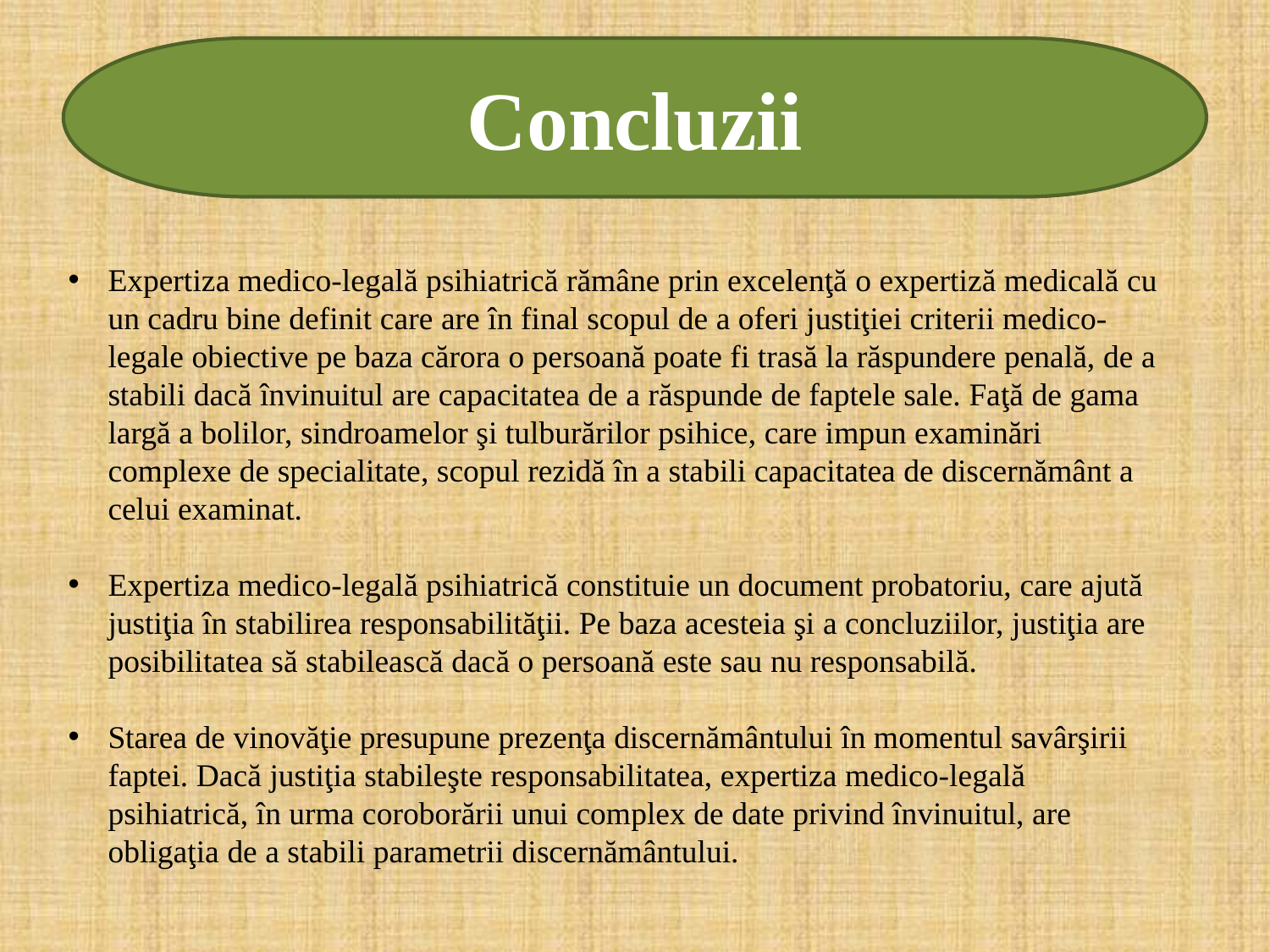

Concluzii
Expertiza medico-legală psihiatrică rămâne prin excelenţă o expertiză medicală cu un cadru bine definit care are în final scopul de a oferi justiţiei criterii medico-legale obiective pe baza cărora o persoană poate fi trasă la răspundere penală, de a stabili dacă învinuitul are capacitatea de a răspunde de faptele sale. Faţă de gama largă a bolilor, sindroamelor şi tulburărilor psihice, care impun examinări complexe de specialitate, scopul rezidă în a stabili capacitatea de discernământ a celui examinat.

Expertiza medico-legală psihiatrică constituie un document probatoriu, care ajută justiţia în stabilirea responsabilităţii. Pe baza acesteia şi a concluziilor, justiţia are posibilitatea să stabilească dacă o persoană este sau nu responsabilă.

Starea de vinovăţie presupune prezenţa discernământului în momentul savârşirii faptei. Dacă justiţia stabileşte responsabilitatea, expertiza medico-legală psihiatrică, în urma coroborării unui complex de date privind învinuitul, are obligaţia de a stabili parametrii discernământului.